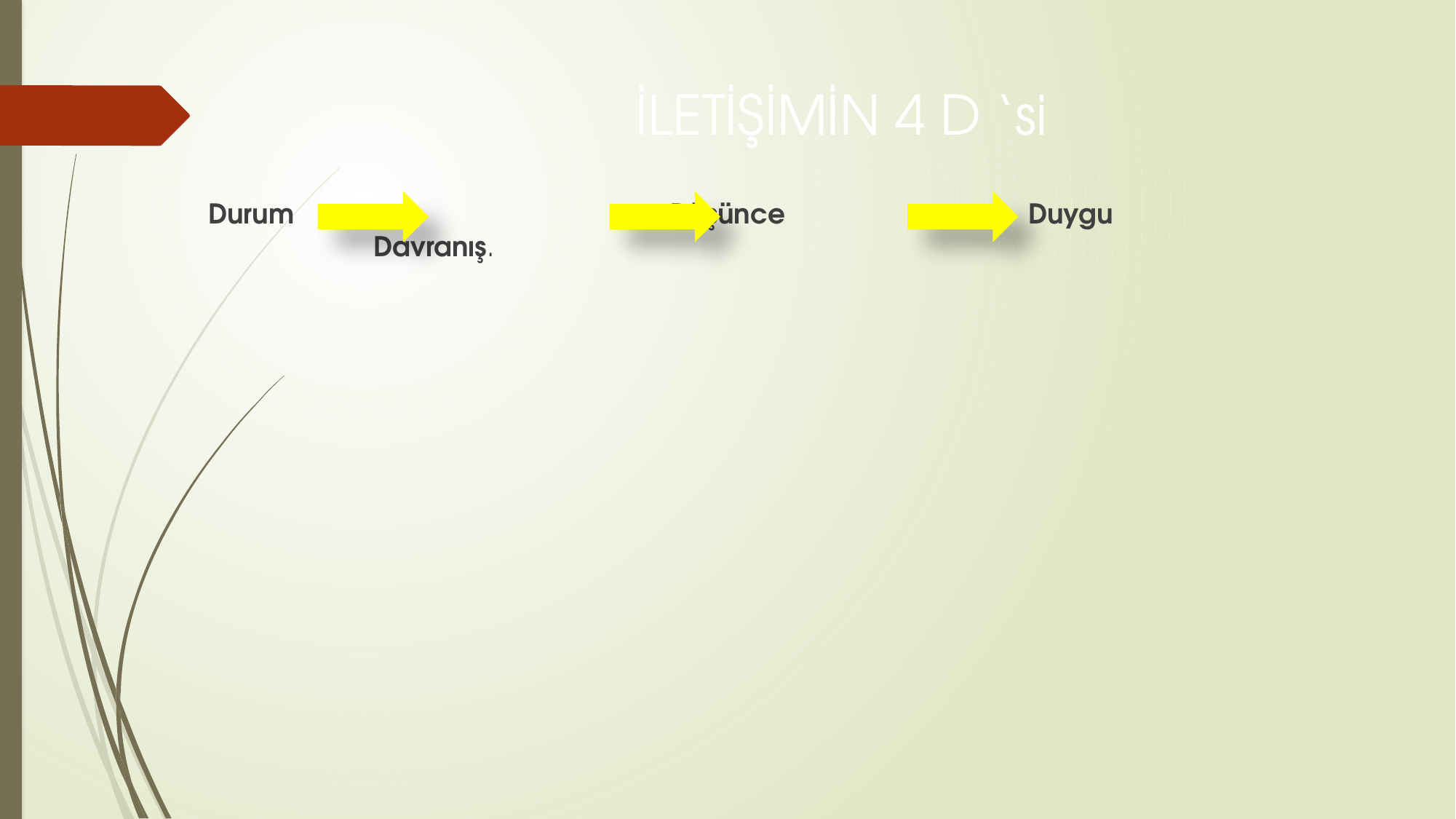

# İLETİŞİMİN 4 D ‘si
  Durum 		   		Düşünce           		    Duygu             		    Davranış.